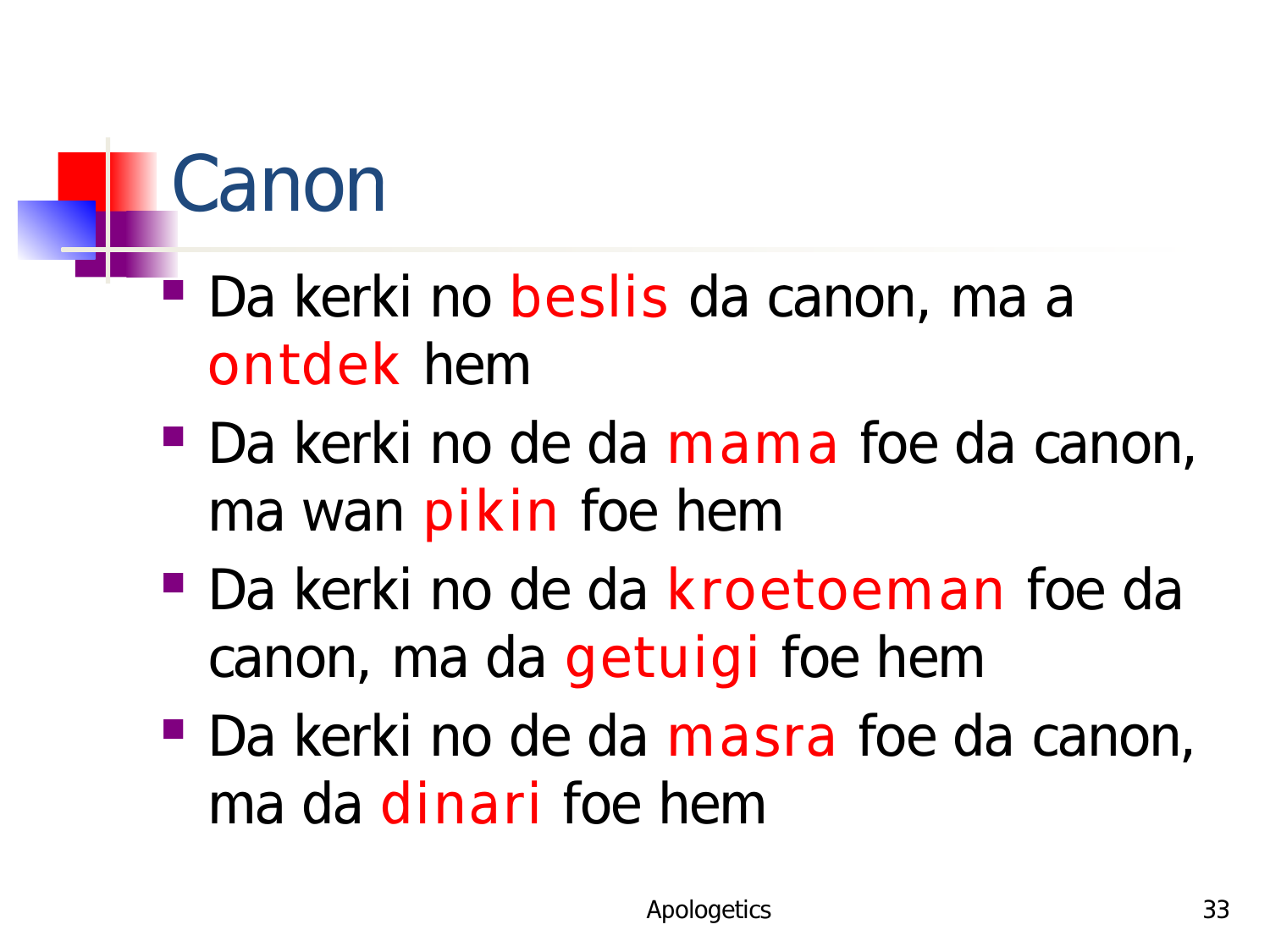

# Canon
Da kerki no beslis da canon, ma a ontdek hem
Da kerki no de da mama foe da canon, ma wan pikin foe hem
Da kerki no de da kroetoeman foe da canon, ma da getuigi foe hem
Da kerki no de da masra foe da canon, ma da dinari foe hem
Apologetics
33